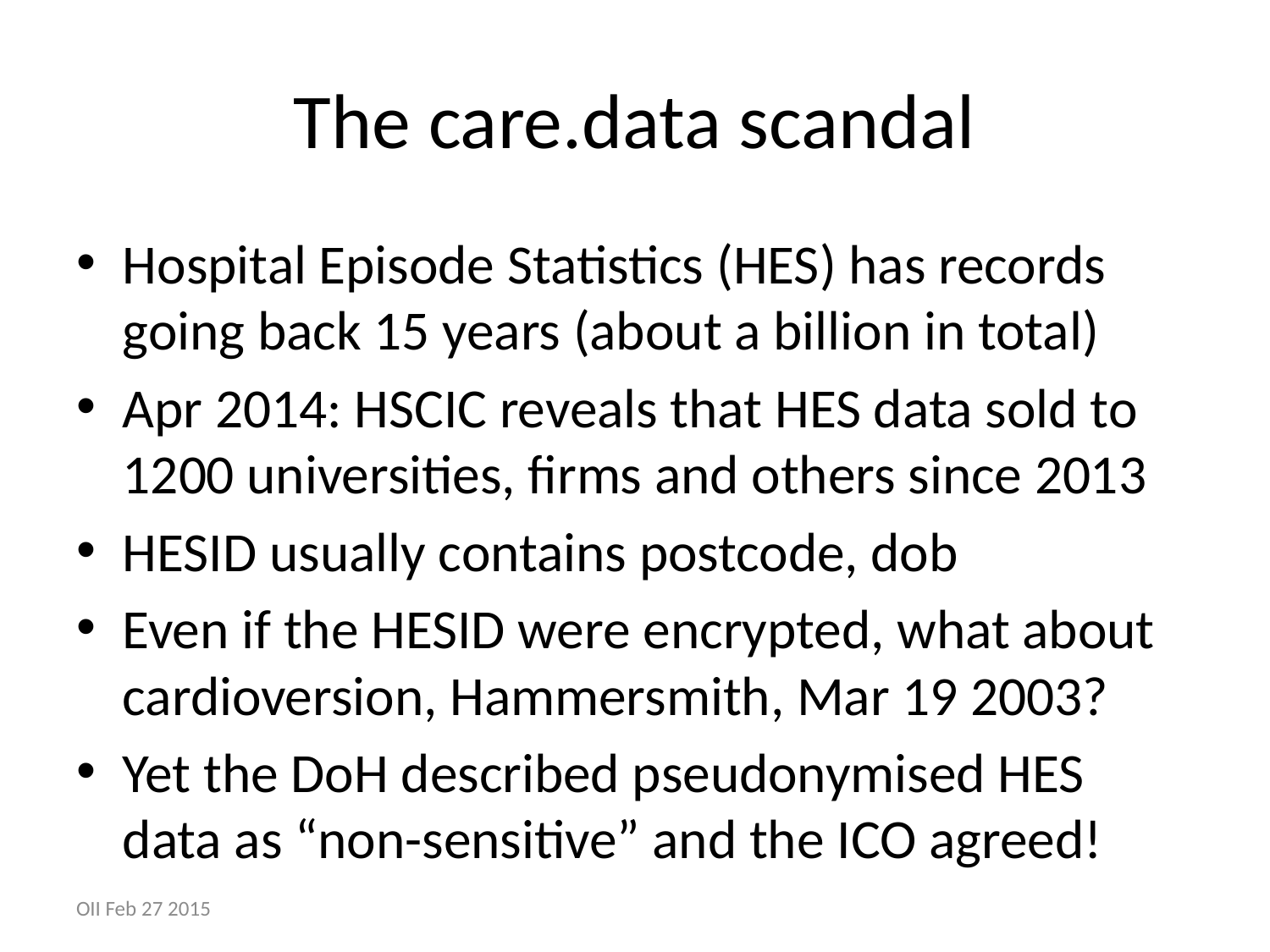

# The care.data scandal
Hospital Episode Statistics (HES) has records going back 15 years (about a billion in total)
Apr 2014: HSCIC reveals that HES data sold to 1200 universities, firms and others since 2013
HESID usually contains postcode, dob
Even if the HESID were encrypted, what about cardioversion, Hammersmith, Mar 19 2003?
Yet the DoH described pseudonymised HES data as “non-sensitive” and the ICO agreed!
OII Feb 27 2015